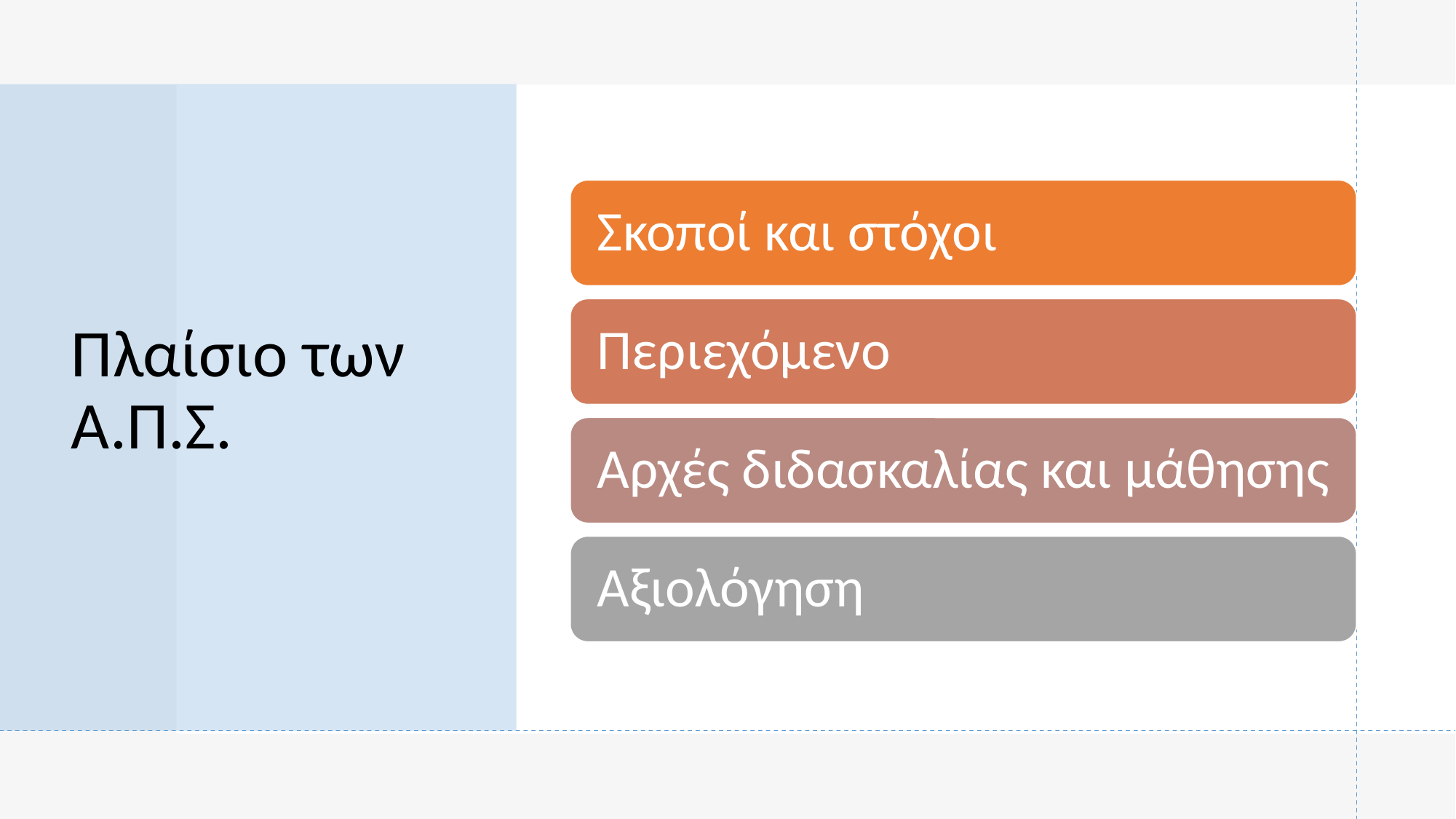

# Πλαίσιο των Α.Π.Σ.

Σκοποί και στόχοι
Περιεχόμενο
Αρχές διδασκαλίας και μάθησης
Αξιολόγηση